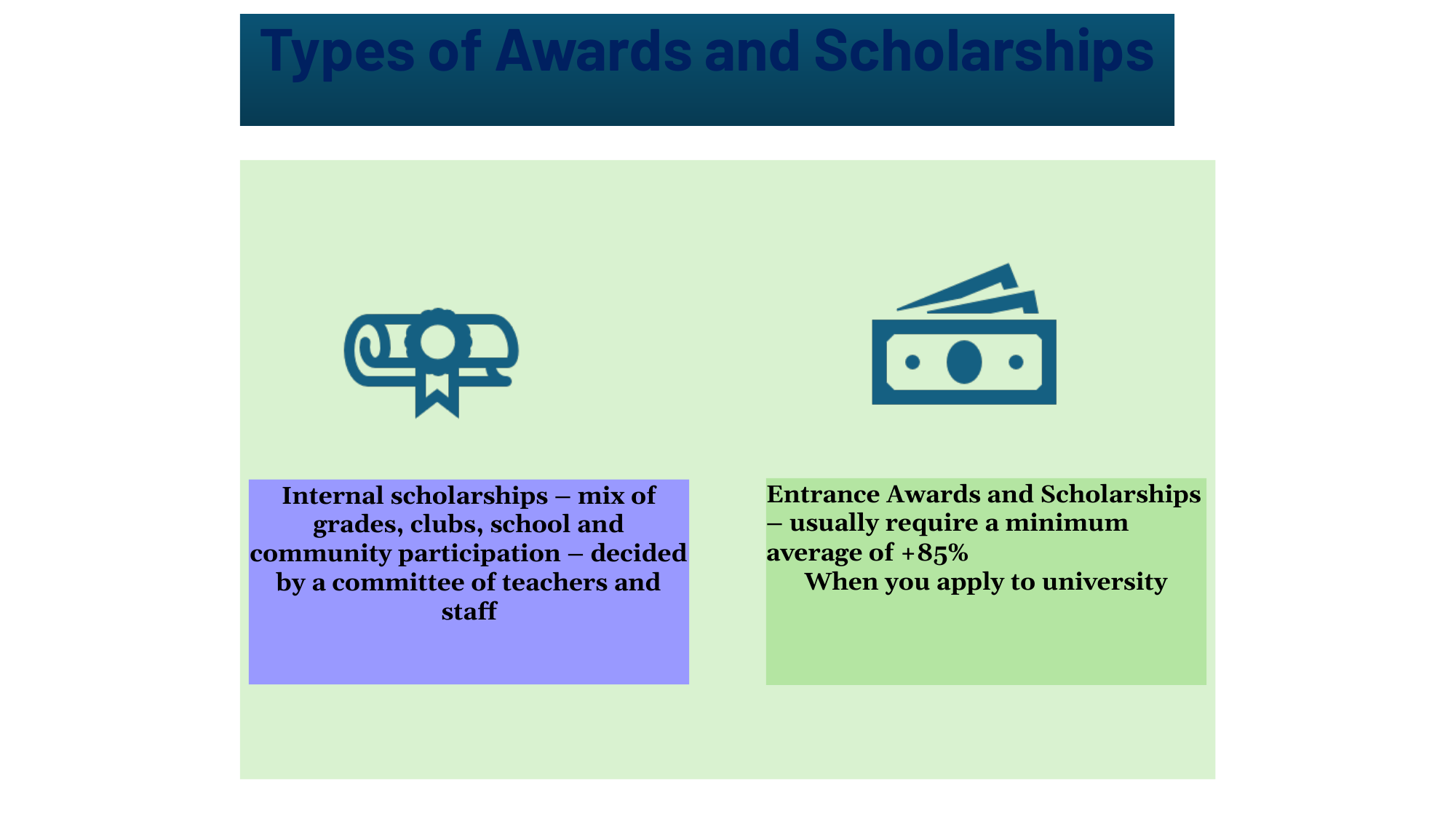

# Types of Awards and Scholarships
Internal scholarships – mix of grades, clubs, school and community participation – decided by a committee of teachers and staff
Entrance Awards and Scholarships – usually require a minimum average of +85%
When you apply to university